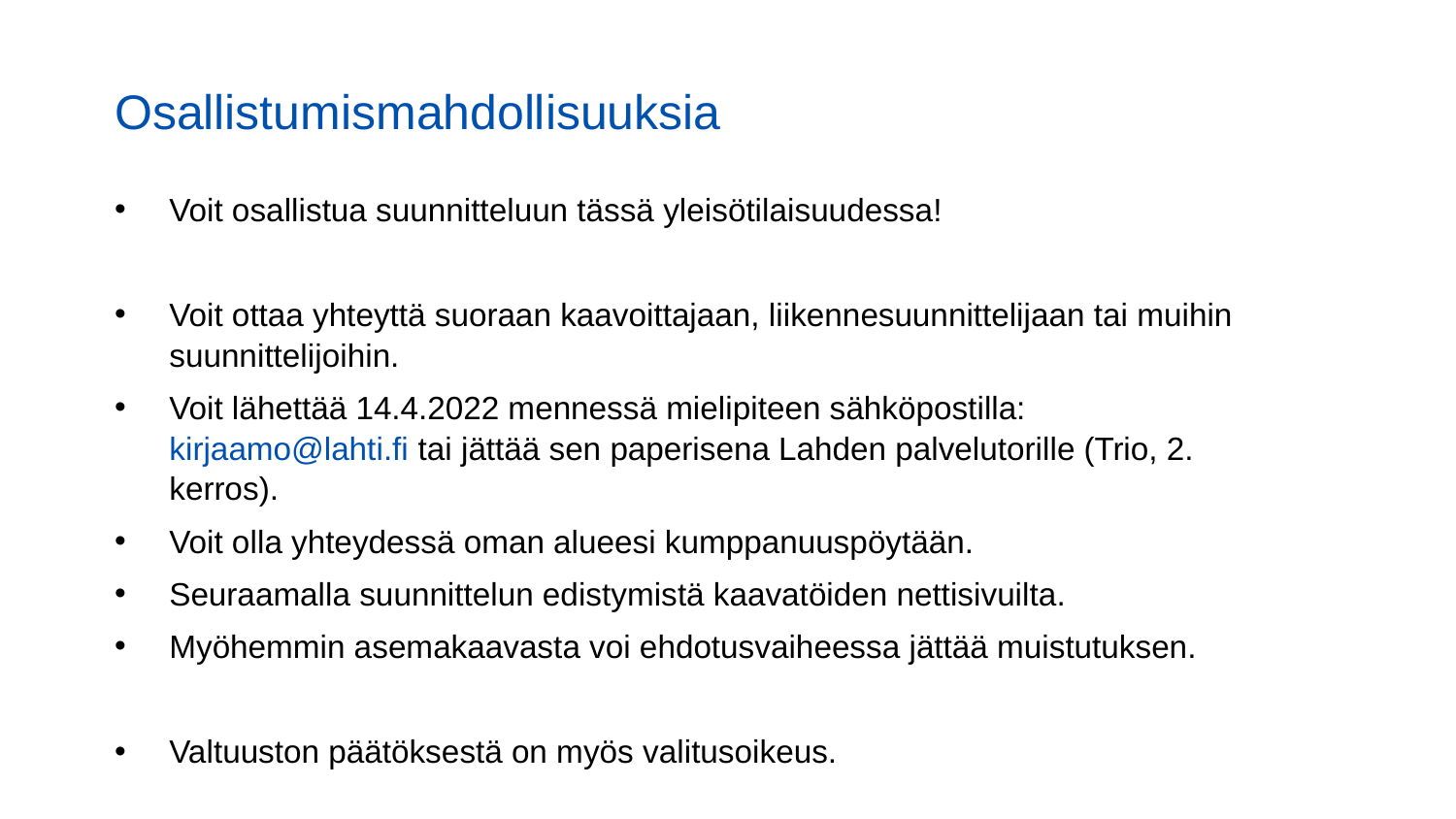

Osallistumismahdollisuuksia
Voit osallistua suunnitteluun tässä yleisötilaisuudessa!

Voit ottaa yhteyttä suoraan kaavoittajaan, liikennesuunnittelijaan tai muihin suunnittelijoihin.
Voit lähettää 14.4.2022 mennessä mielipiteen sähköpostilla: kirjaamo@lahti.fi tai jättää sen paperisena Lahden palvelutorille (Trio, 2. kerros).
Voit olla yhteydessä oman alueesi kumppanuuspöytään.
Seuraamalla suunnittelun edistymistä kaavatöiden nettisivuilta.
Myöhemmin asemakaavasta voi ehdotusvaiheessa jättää muistutuksen.

Valtuuston päätöksestä on myös valitusoikeus.